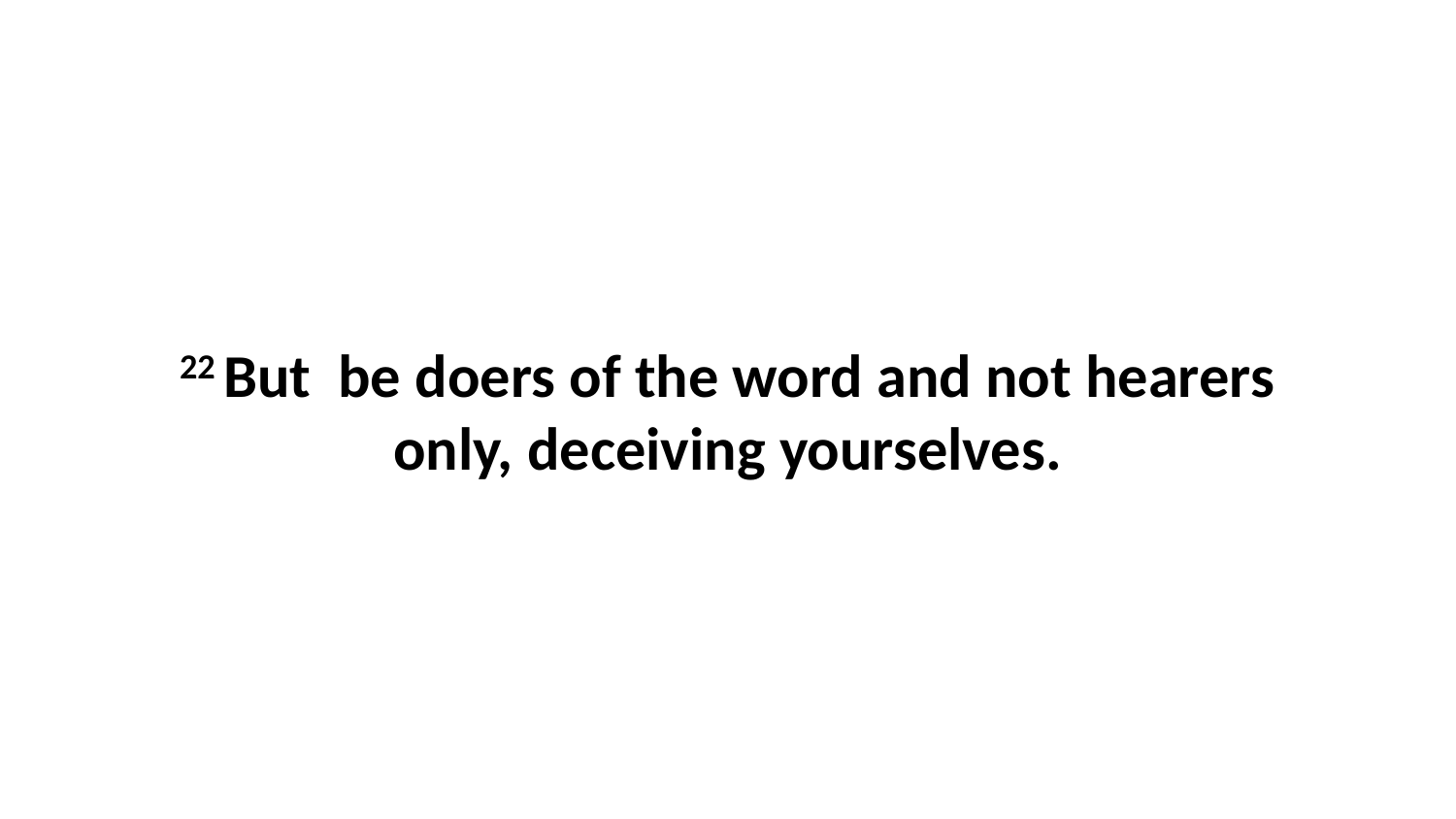

22 But  be doers of the word and not hearers only, deceiving yourselves.